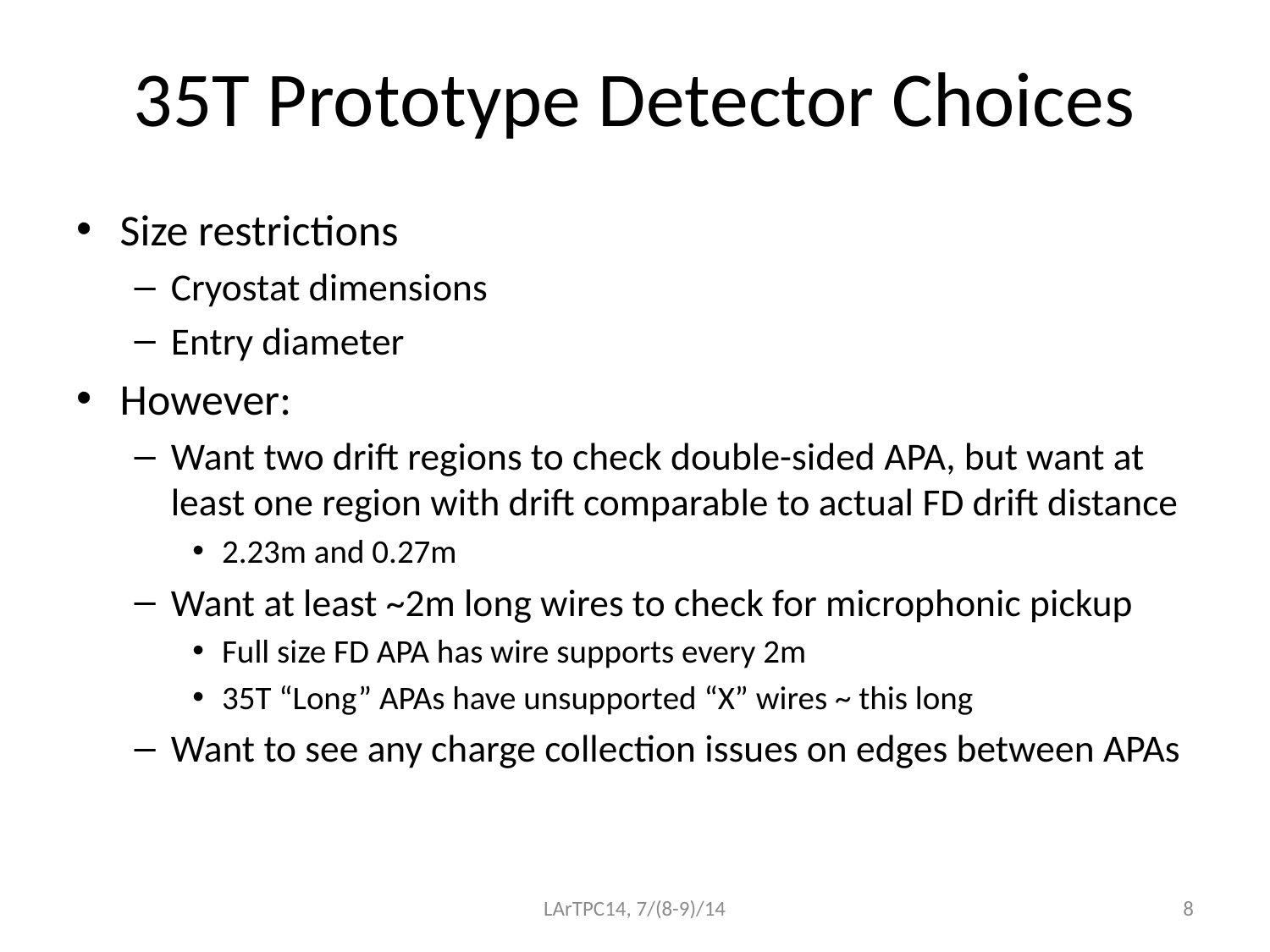

# 35T Prototype Detector Choices
Size restrictions
Cryostat dimensions
Entry diameter
However:
Want two drift regions to check double-sided APA, but want at least one region with drift comparable to actual FD drift distance
2.23m and 0.27m
Want at least ~2m long wires to check for microphonic pickup
Full size FD APA has wire supports every 2m
35T “Long” APAs have unsupported “X” wires ~ this long
Want to see any charge collection issues on edges between APAs
LArTPC14, 7/(8-9)/14
8